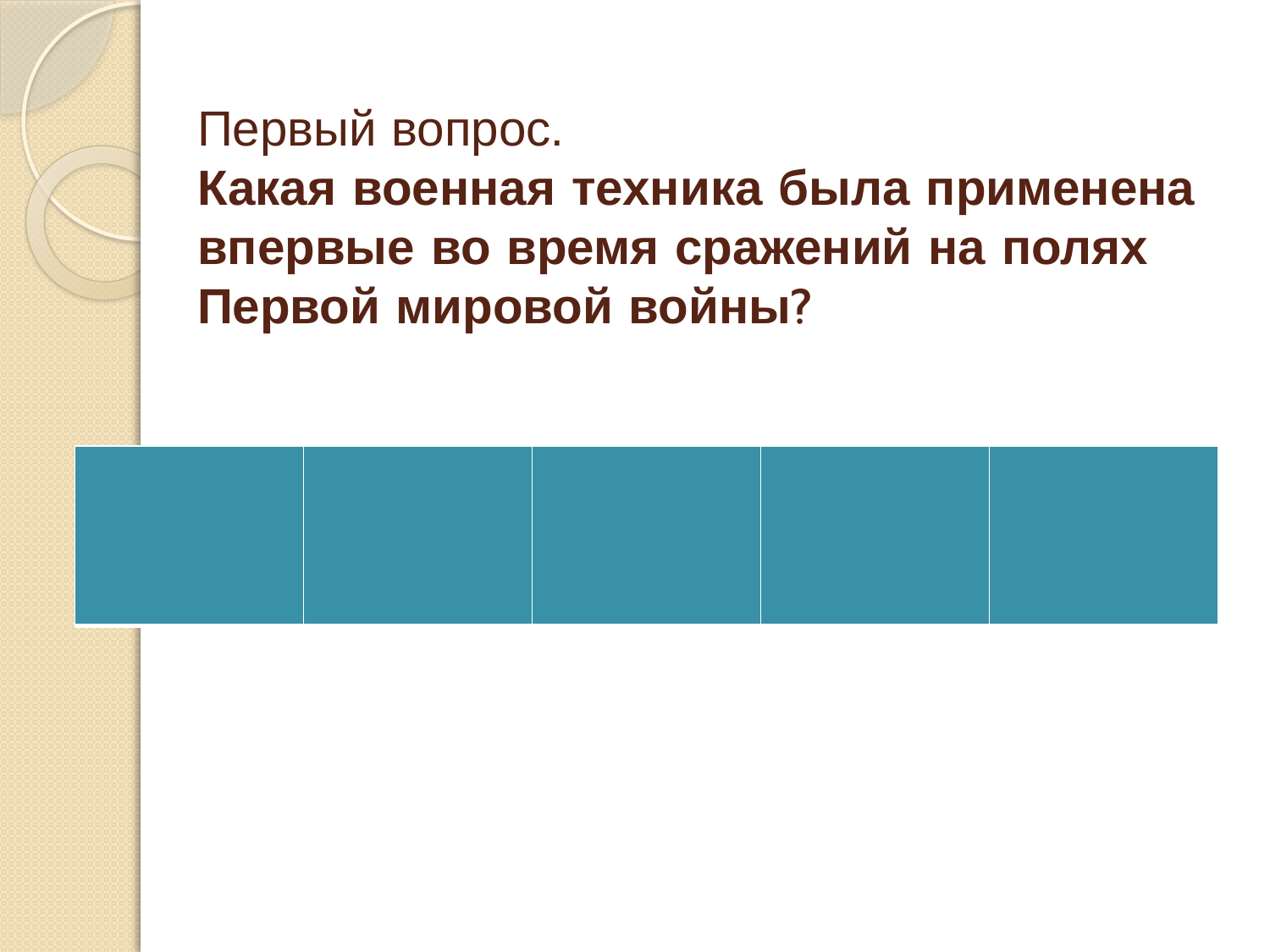

# Первый вопрос. Какая военная техника была применена впервые во время сражений на полях Первой мировой войны?
|  |  |  |  |  |
| --- | --- | --- | --- | --- |